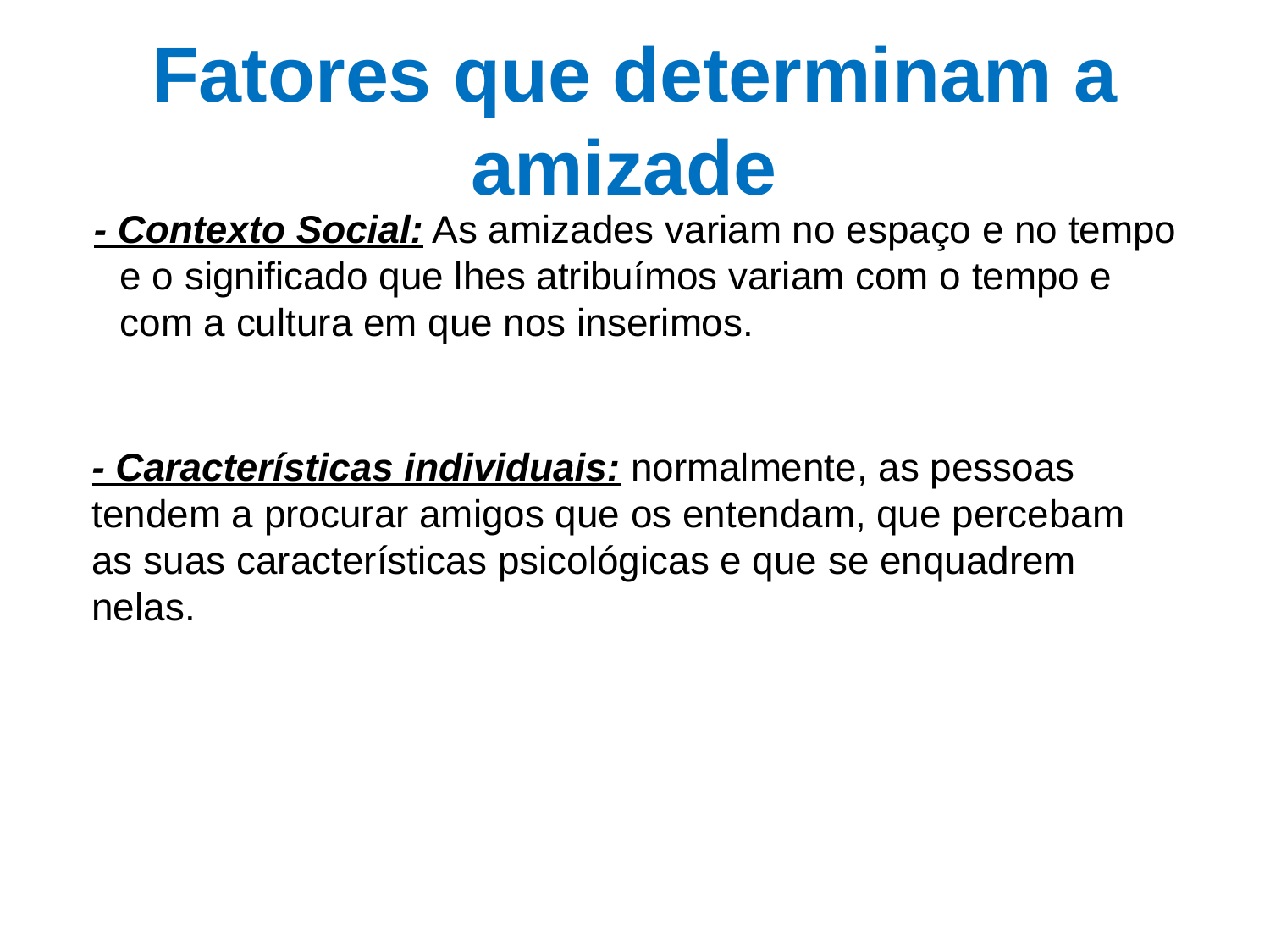

# Fatores que determinam a amizade
  - Contexto Social: As amizades variam no espaço e no tempo e o significado que lhes atribuímos variam com o tempo e com a cultura em que nos inserimos.

- Características individuais: normalmente, as pessoas tendem a procurar amigos que os entendam, que percebam as suas características psicológicas e que se enquadrem nelas.